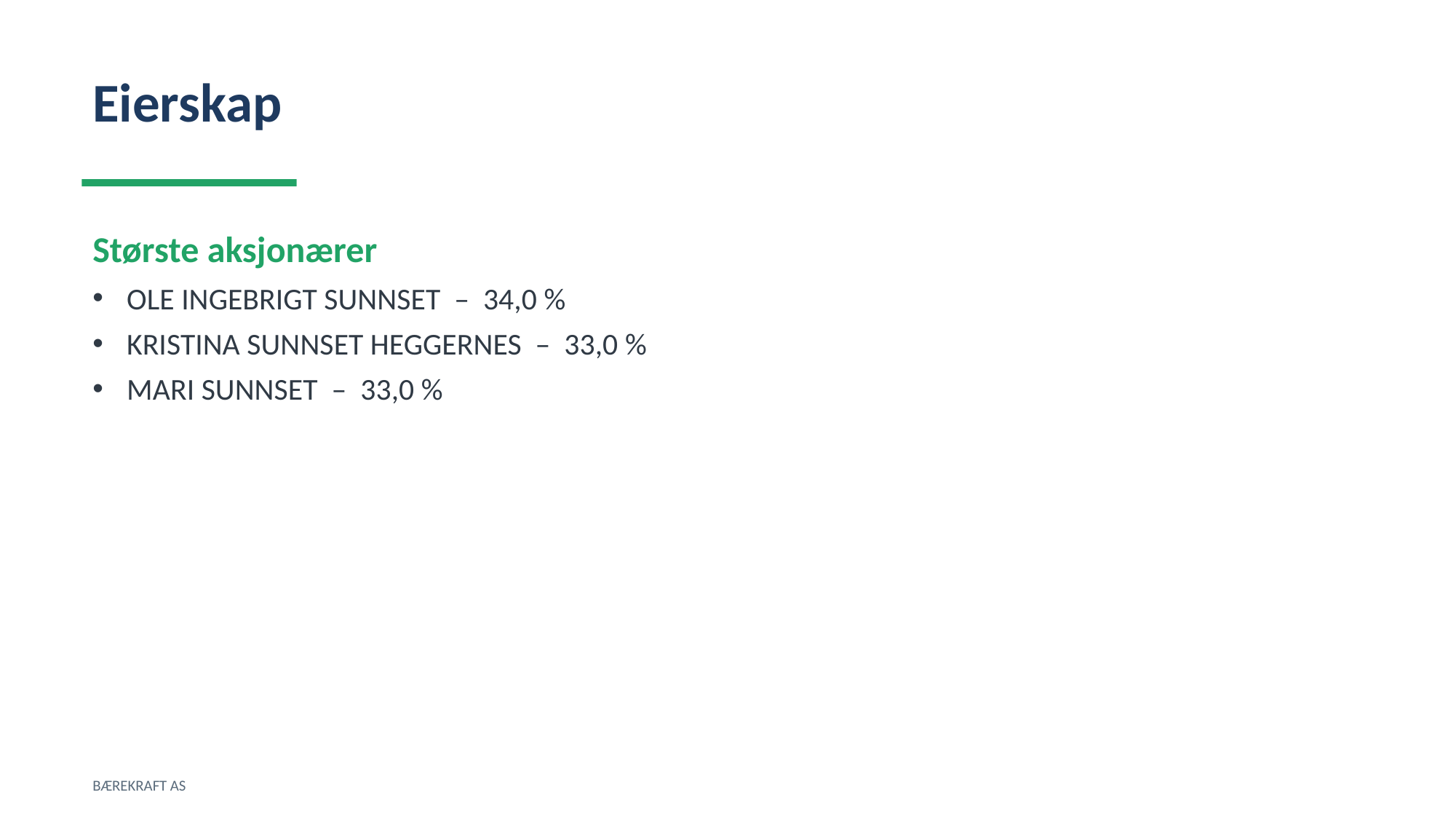

Eierskap

Største aksjonærer
OLE INGEBRIGT SUNNSET  –  34,0 %
KRISTINA SUNNSET HEGGERNES  –  33,0 %
MARI SUNNSET  –  33,0 %
BÆREKRAFT AS